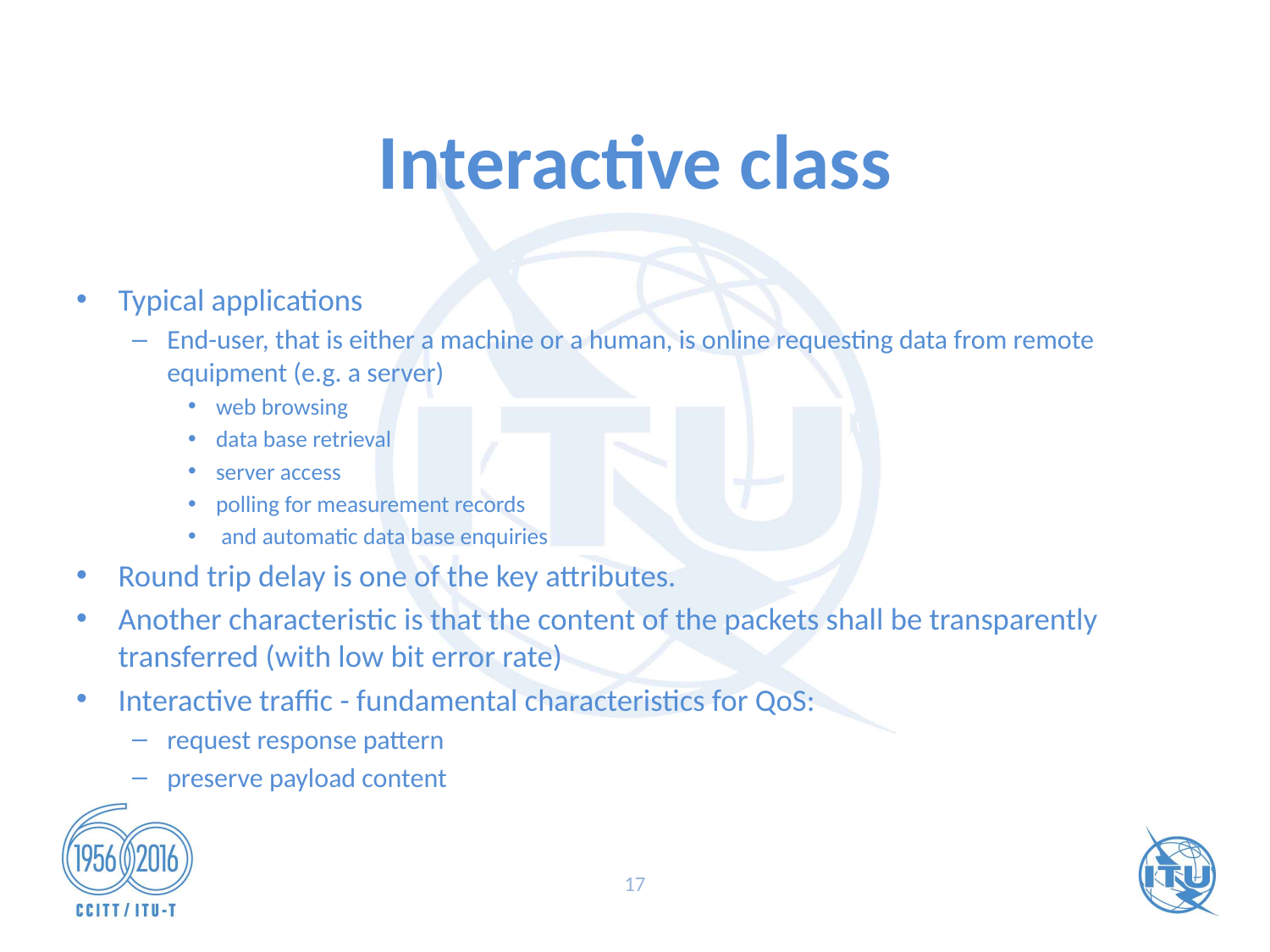

# Interactive class
Typical applications
End-user, that is either a machine or a human, is online requesting data from remote equipment (e.g. a server)
web browsing
data base retrieval
server access
polling for measurement records
 and automatic data base enquiries
Round trip delay is one of the key attributes.
Another characteristic is that the content of the packets shall be transparently transferred (with low bit error rate)
Interactive traffic - fundamental characteristics for QoS:
request response pattern
preserve payload content

17